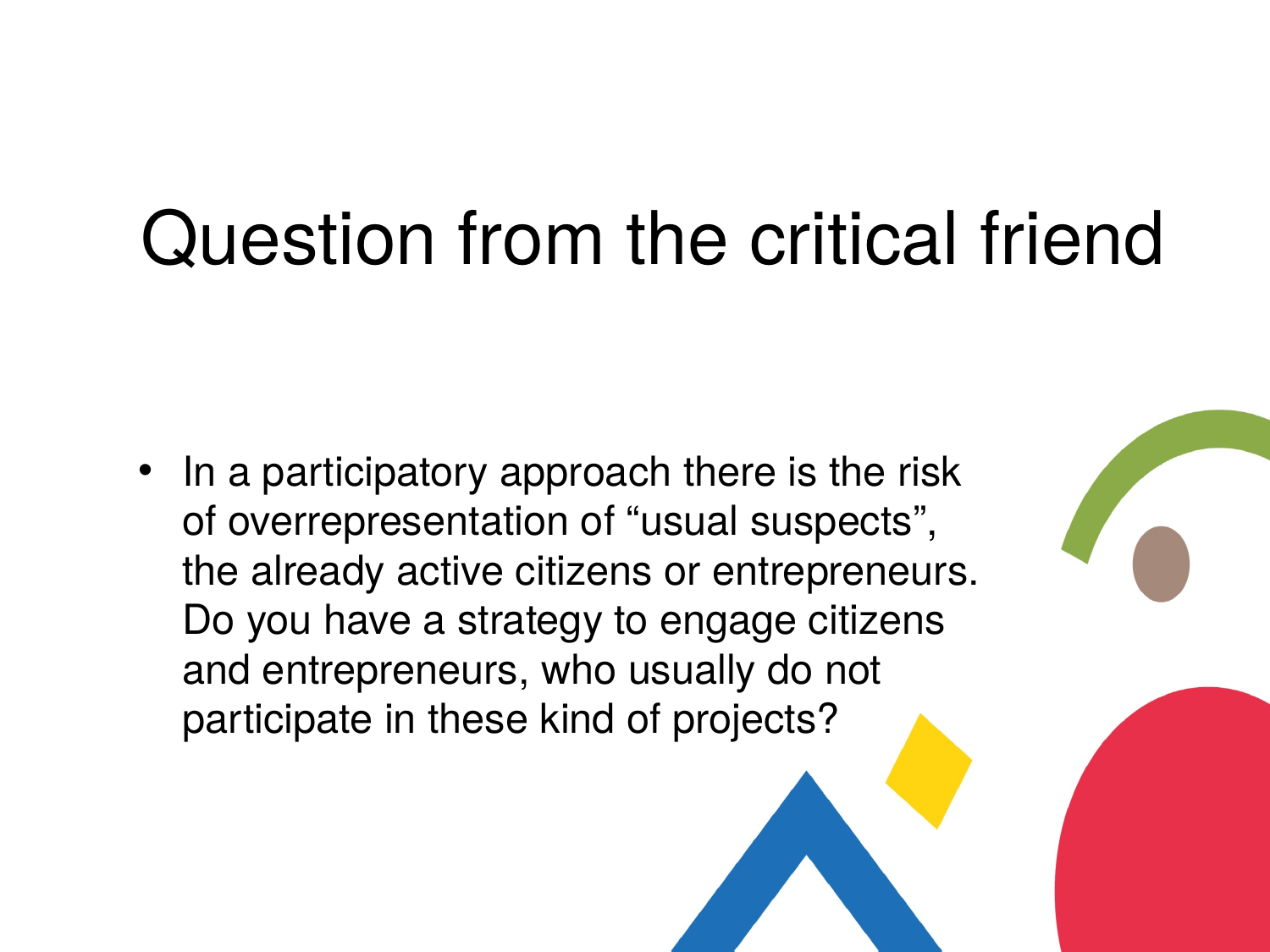

# Question from the critical friend
In a participatory approach there is the risk of overrepresentation of “usual suspects”, the already active citizens or entrepreneurs.  Do you have a strategy to engage citizens and entrepreneurs, who usually do not participate in these kind of projects?